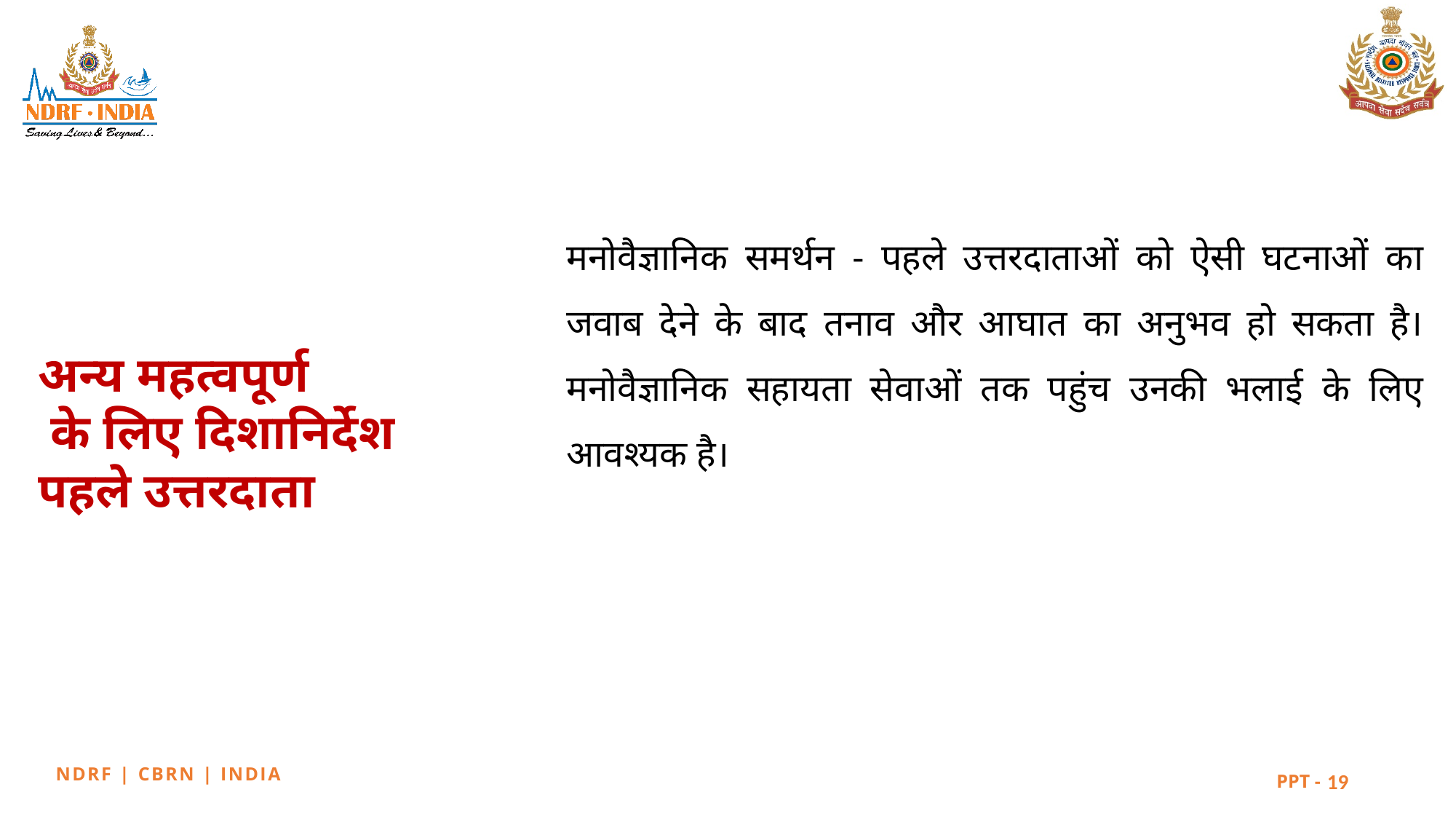

मनोवैज्ञानिक समर्थन - पहले उत्तरदाताओं को ऐसी घटनाओं का जवाब देने के बाद तनाव और आघात का अनुभव हो सकता है। मनोवैज्ञानिक सहायता सेवाओं तक पहुंच उनकी भलाई के लिए आवश्यक है।
अन्य महत्वपूर्ण
 के लिए दिशानिर्देश
पहले उत्तरदाता
19